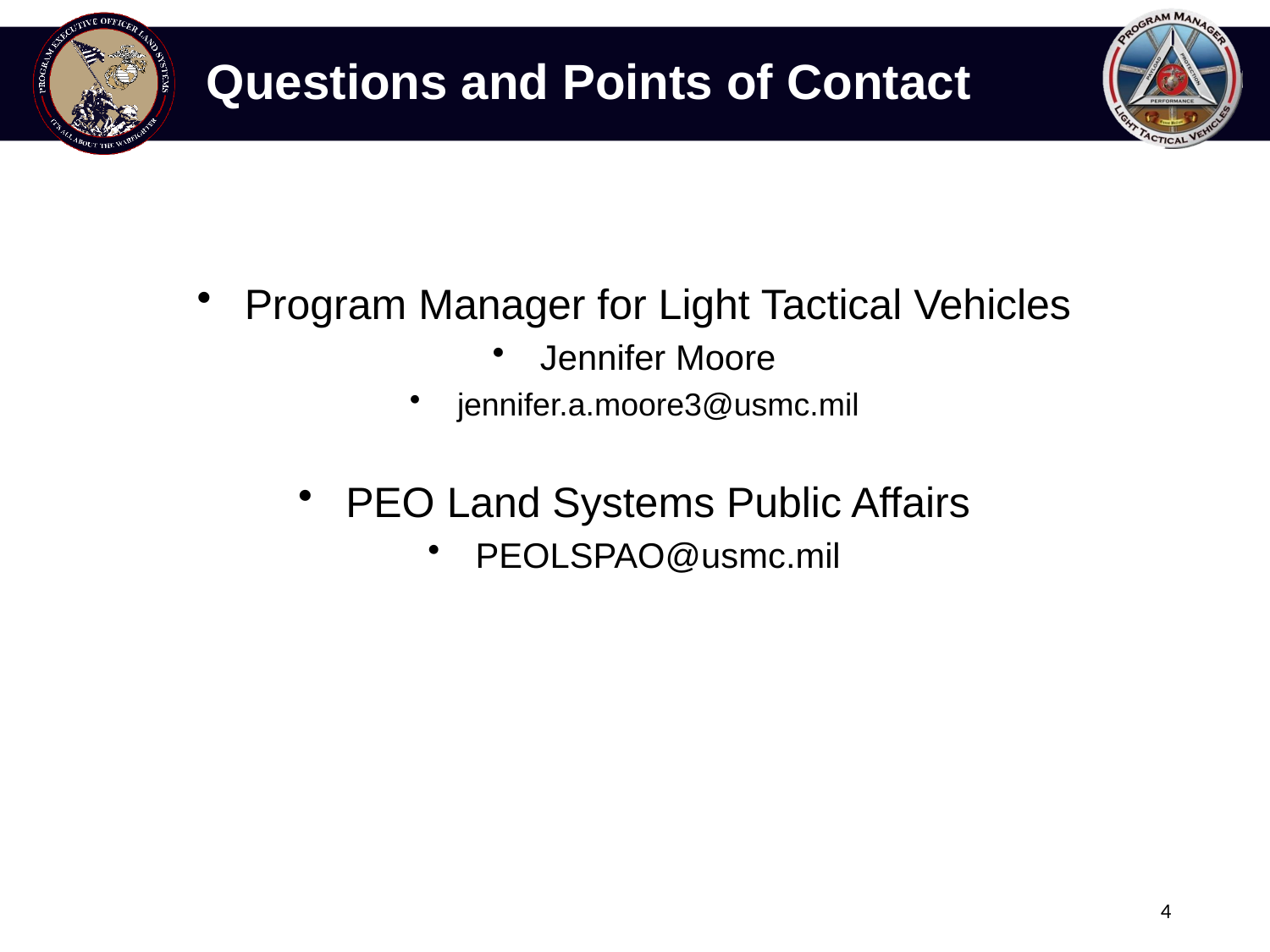

# Questions and Points of Contact
Program Manager for Light Tactical Vehicles
Jennifer Moore
jennifer.a.moore3@usmc.mil

PEO Land Systems Public Affairs
PEOLSPAO@usmc.mil